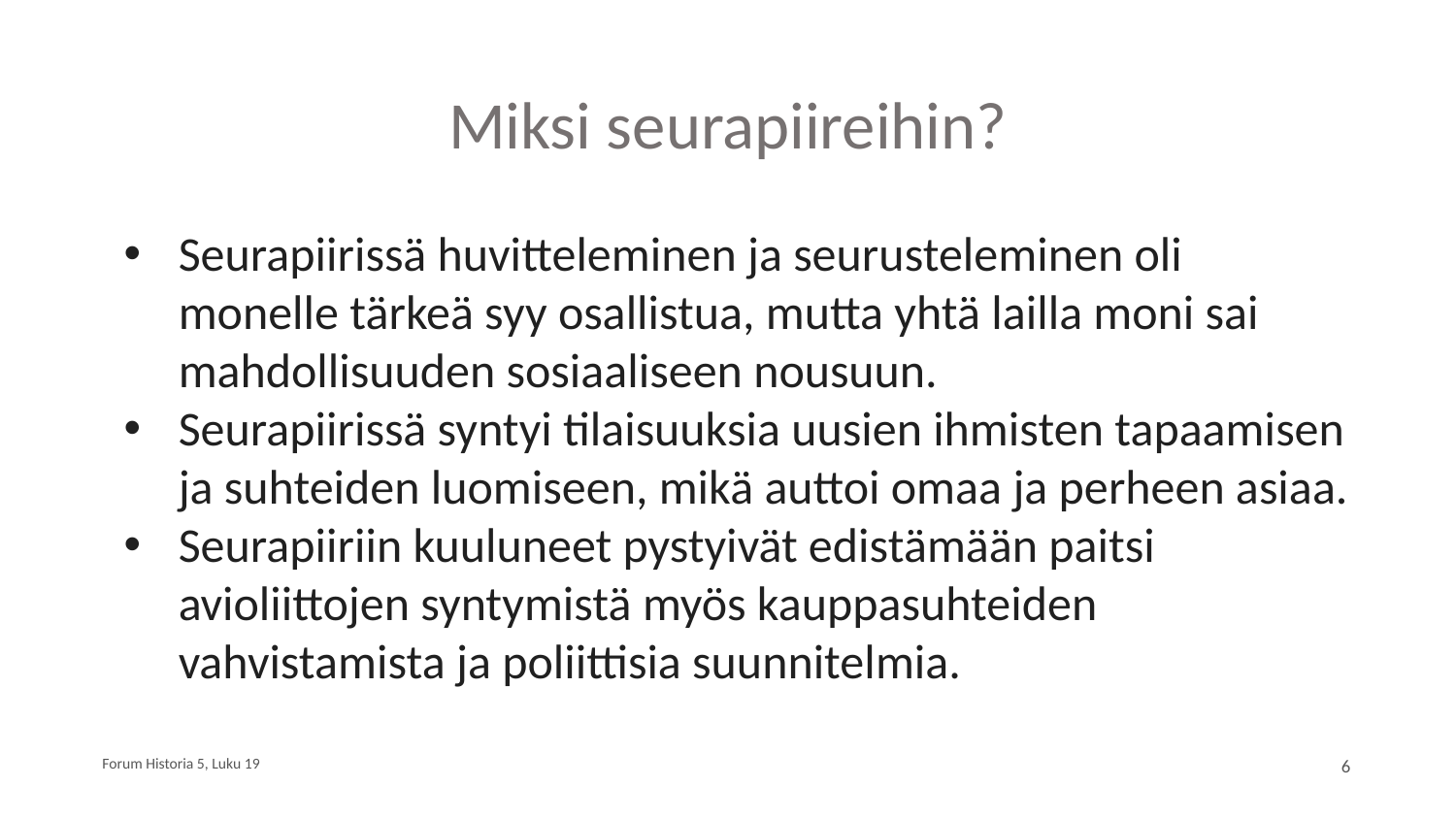

# Miksi seurapiireihin?
Seurapiirissä huvitteleminen ja seurusteleminen oli monelle tärkeä syy osallistua, mutta yhtä lailla moni sai mahdollisuuden sosiaaliseen nousuun.
Seurapiirissä syntyi tilaisuuksia uusien ihmisten tapaamisen ja suhteiden luomiseen, mikä auttoi omaa ja perheen asiaa.
Seurapiiriin kuuluneet pystyivät edistämään paitsi avioliittojen syntymistä myös kauppasuhteiden vahvistamista ja poliittisia suunnitelmia.

Forum Historia 5, Luku 19
6